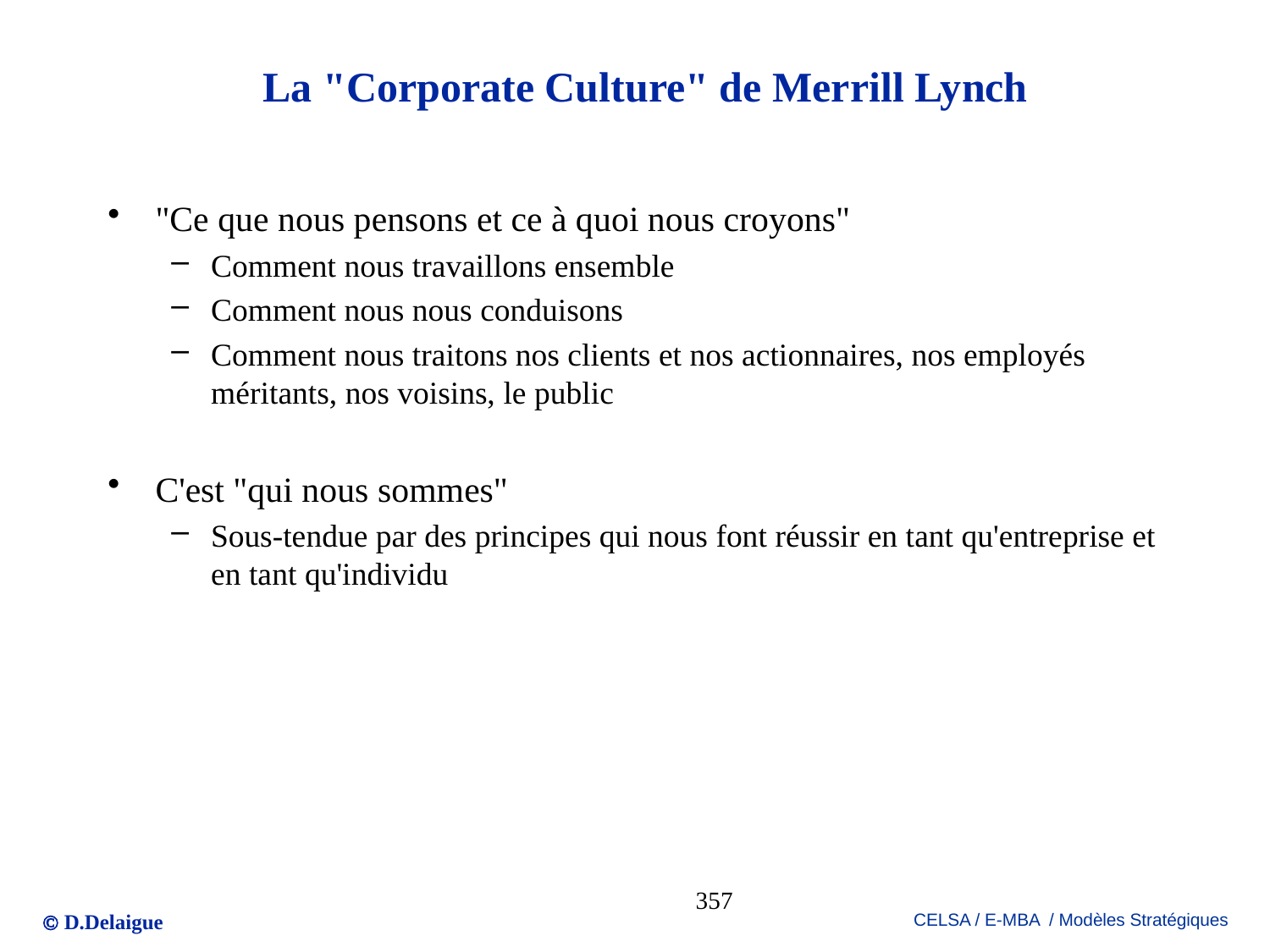

# La "Corporate Culture" de Merrill Lynch
"Ce que nous pensons et ce à quoi nous croyons"
Comment nous travaillons ensemble
Comment nous nous conduisons
Comment nous traitons nos clients et nos actionnaires, nos employés méritants, nos voisins, le public

C'est "qui nous sommes"
Sous-tendue par des principes qui nous font réussir en tant qu'entreprise et en tant qu'individu
357